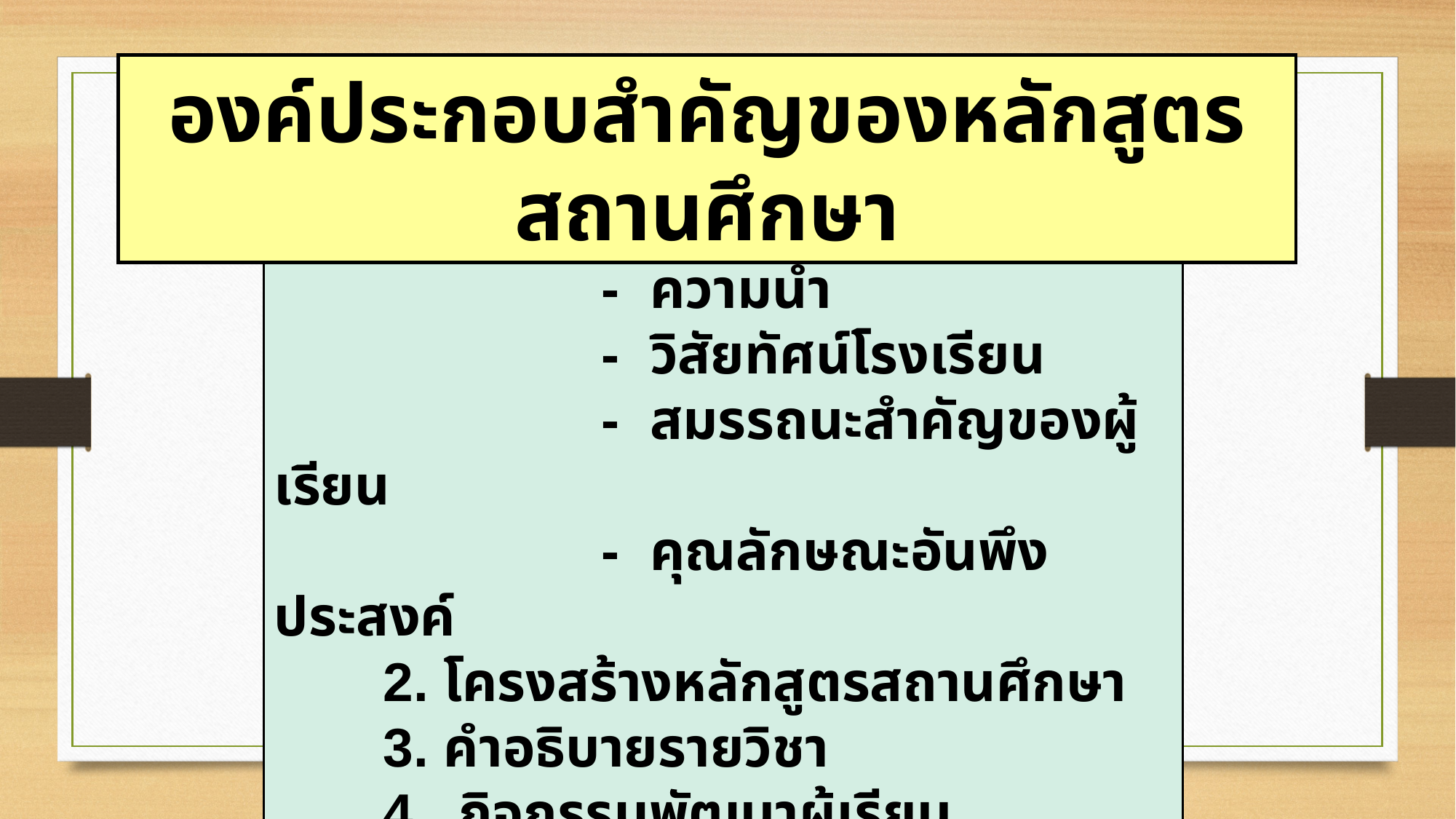

องค์ประกอบสำคัญของหลักสูตรสถานศึกษา
	1.  ส่วนนำ
			-  ความนำ
			-  วิสัยทัศน์โรงเรียน
			-  สมรรถนะสำคัญของผู้เรียน
			-  คุณลักษณะอันพึงประสงค์
	2. โครงสร้างหลักสูตรสถานศึกษา
	3. คำอธิบายรายวิชา
	4.  กิจกรรมพัฒนาผู้เรียน
	5.  เกณฑ์การวัดประเมินผล และจบหลักสูตร